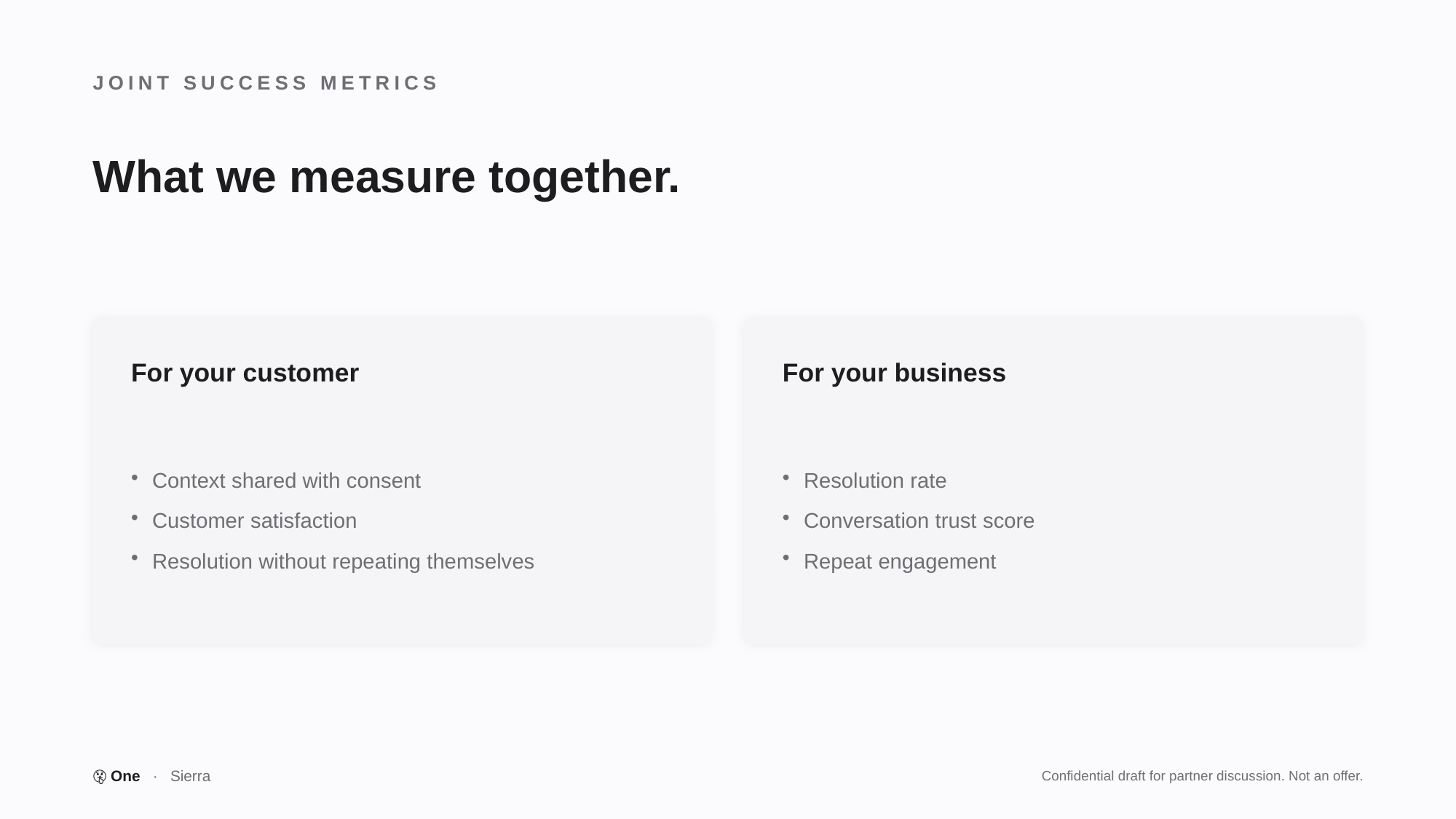

JOINT SUCCESS METRICS
What we measure together.

For your customer
For your business
Context shared with consent
Customer satisfaction
Resolution without repeating themselves
Resolution rate
Conversation trust score
Repeat engagement
🤫 One   ·   Sierra
Confidential draft for partner discussion. Not an offer.